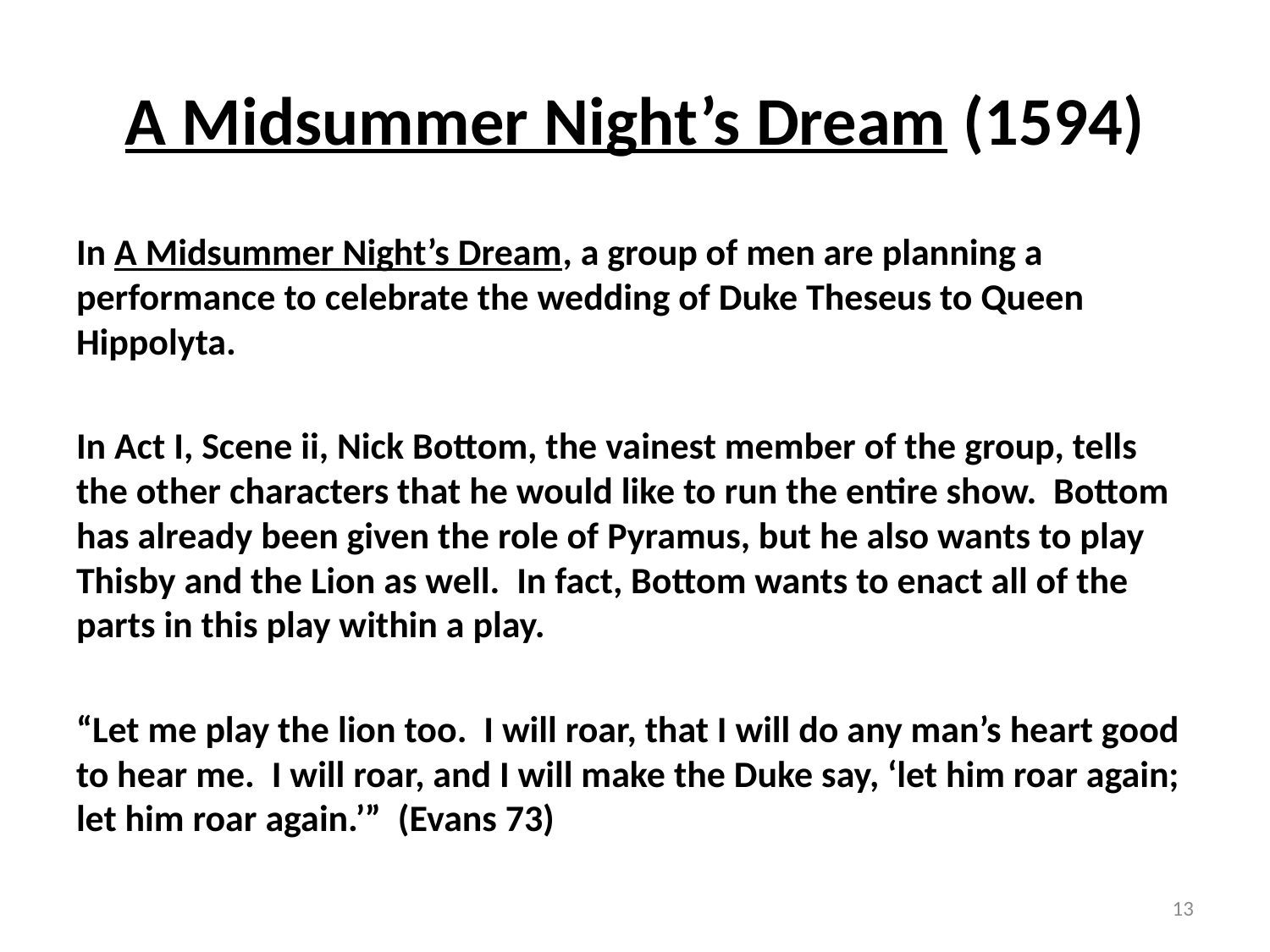

# A Midsummer Night’s Dream (1594)
In A Midsummer Night’s Dream, a group of men are planning a performance to celebrate the wedding of Duke Theseus to Queen Hippolyta.

In Act I, Scene ii, Nick Bottom, the vainest member of the group, tells the other characters that he would like to run the entire show.  Bottom has already been given the role of Pyramus, but he also wants to play Thisby and the Lion as well.  In fact, Bottom wants to enact all of the parts in this play within a play.

“Let me play the lion too.  I will roar, that I will do any man’s heart good to hear me.  I will roar, and I will make the Duke say, ‘let him roar again; let him roar again.’”  (Evans 73)

13